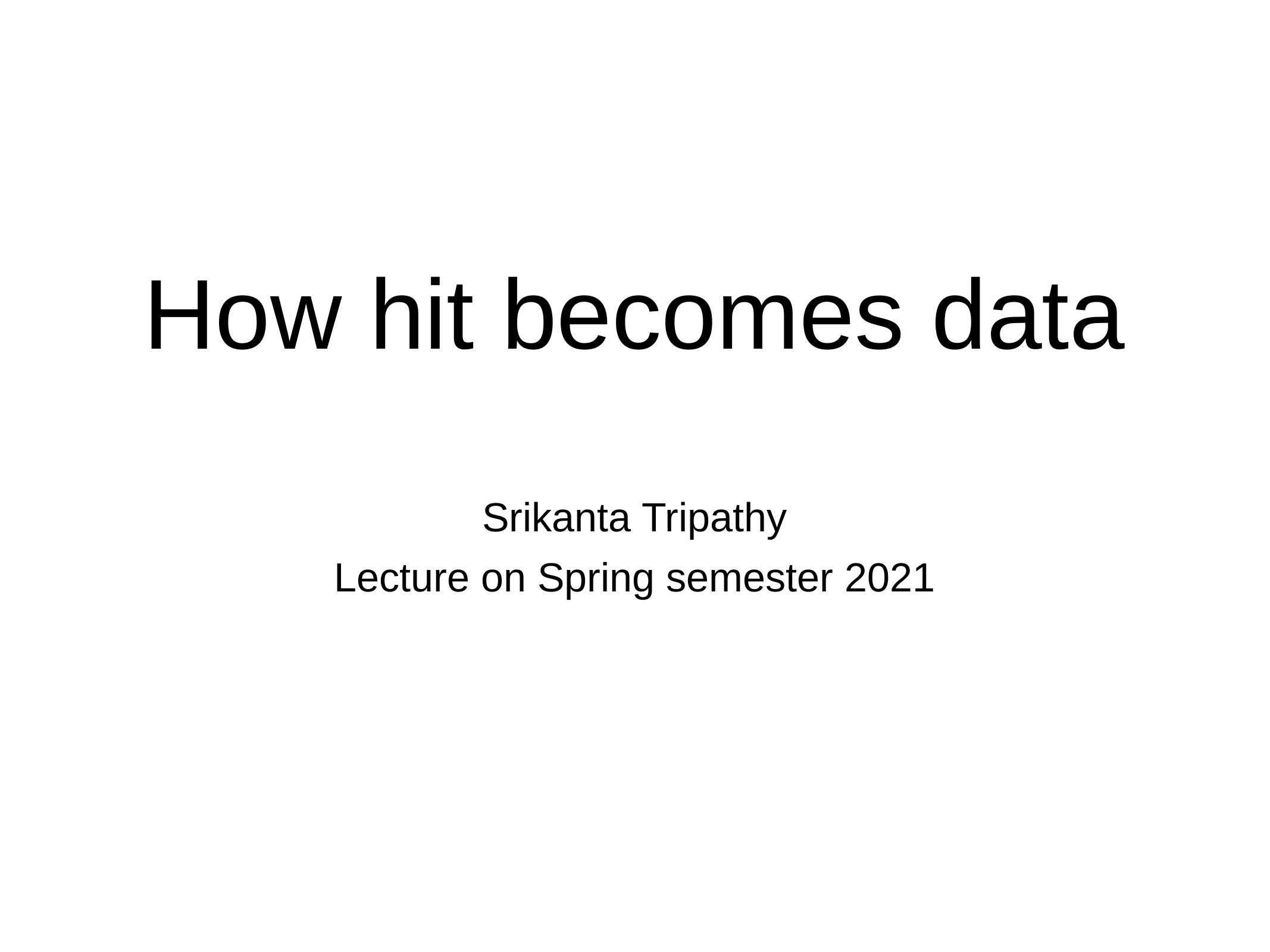

# How hit becomes data
Srikanta Tripathy
Lecture on Spring semester 2021
1